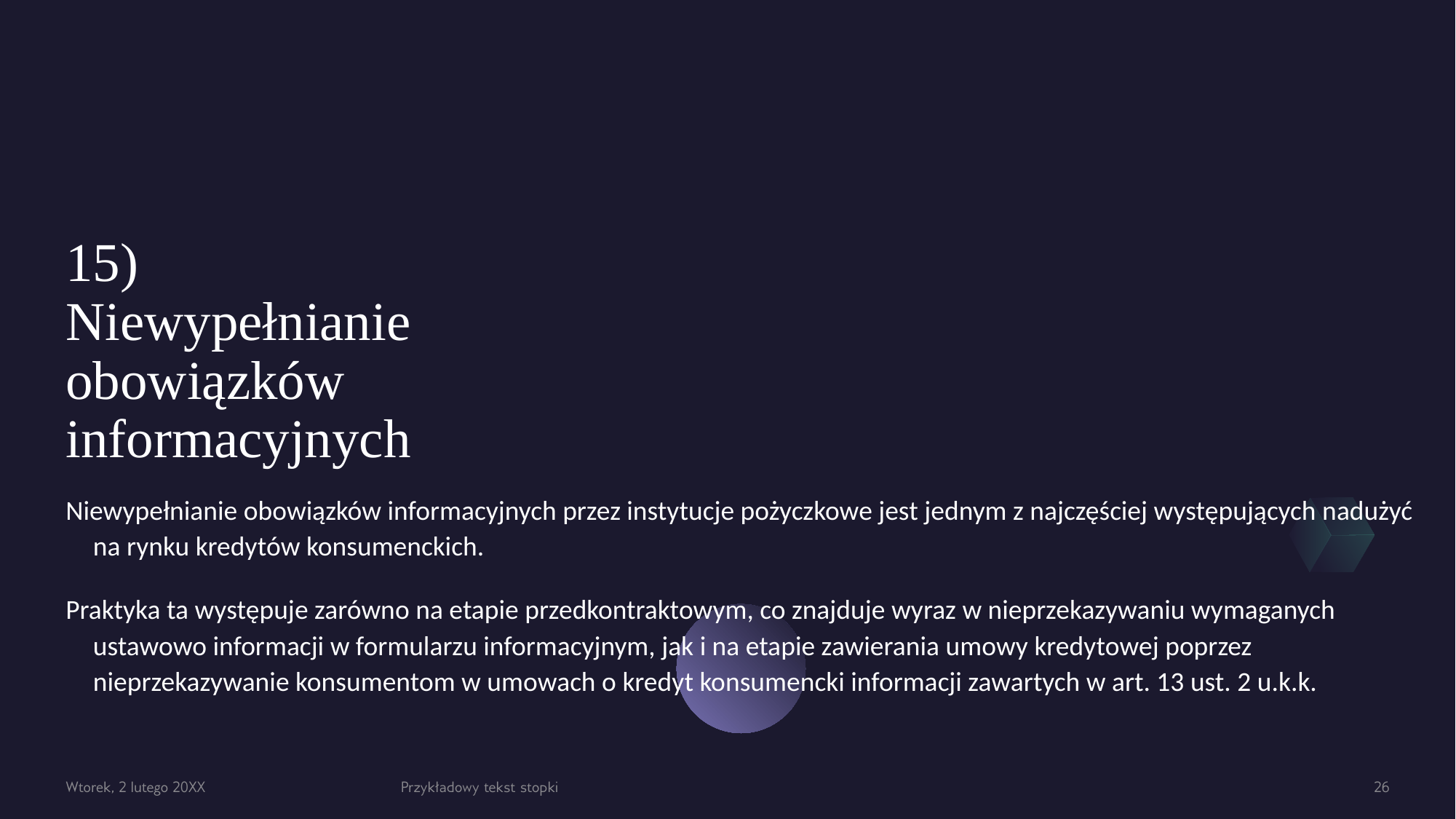

# 15) Niewypełnianie obowiązków informacyjnych
Niewypełnianie obowiązków informacyjnych przez instytucje pożyczkowe jest jednym z najczęściej występujących nadużyć na rynku kredytów konsumenckich.
Praktyka ta występuje zarówno na etapie przedkontraktowym, co znajduje wyraz w nieprzekazywaniu wymaganych ustawowo informacji w formularzu informacyjnym, jak i na etapie zawierania umowy kredytowej poprzez nieprzekazywanie konsumentom w umowach o kredyt konsumencki informacji zawartych w art. 13 ust. 2 u.k.k.

Wtorek, 2 lutego 20XX
Przykładowy tekst stopki
26